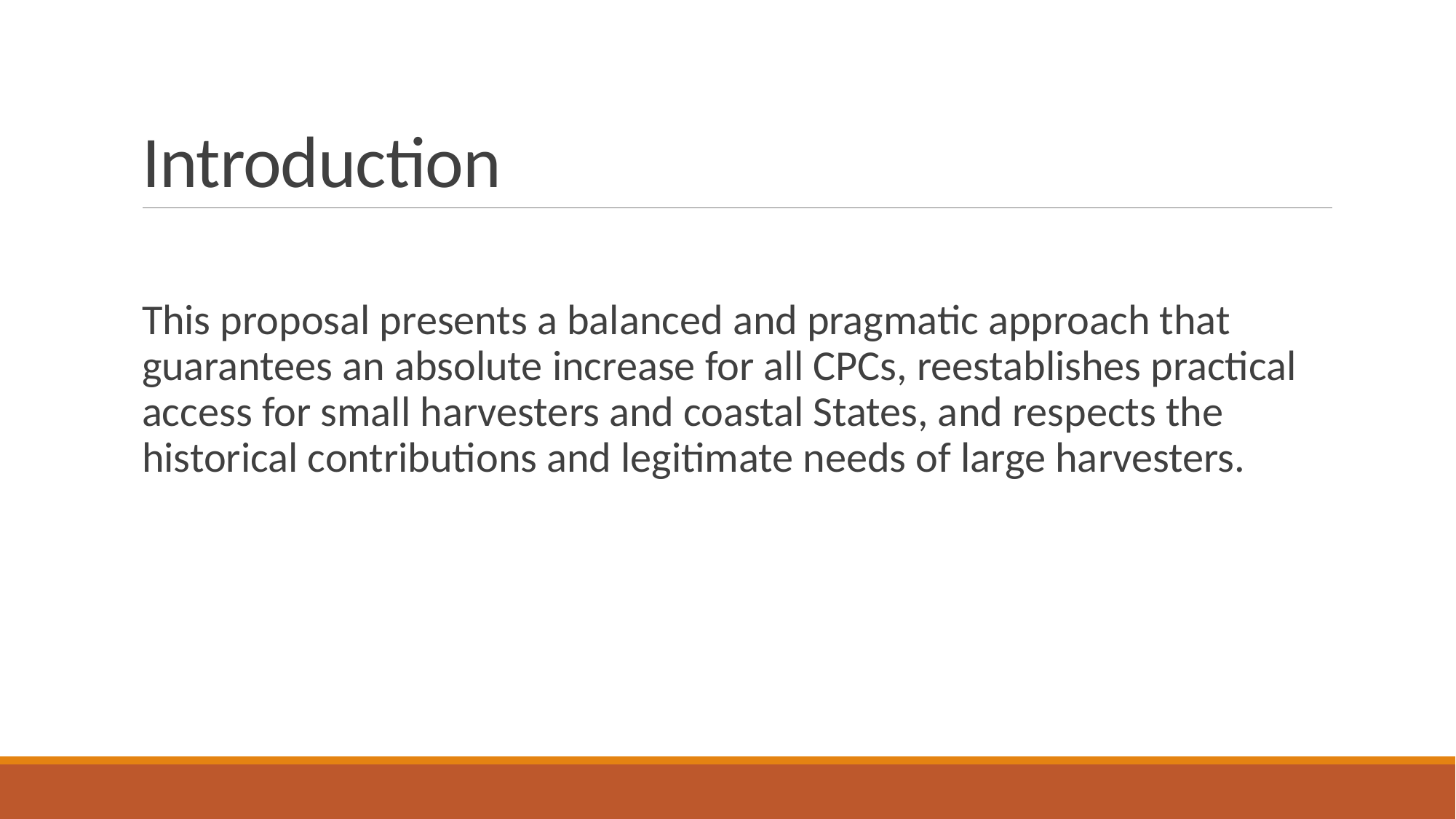

# Introduction

This proposal presents a balanced and pragmatic approach that guarantees an absolute increase for all CPCs, reestablishes practical access for small harvesters and coastal States, and respects the historical contributions and legitimate needs of large harvesters.